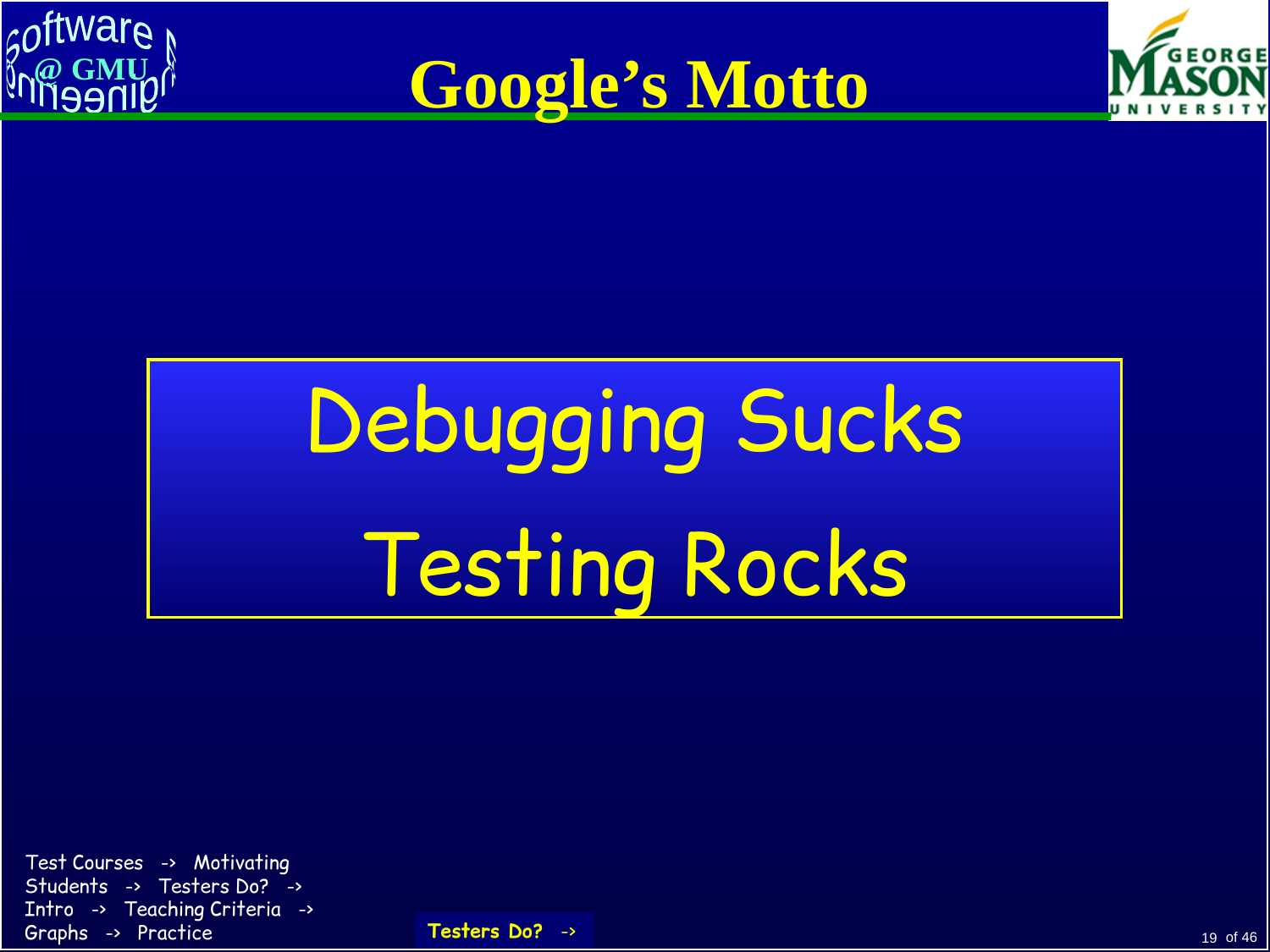

# Google’s Motto
Debugging Sucks

Testing Rocks
Testers Do?  ->
Test Courses   ->   Motivating Students   ->   Testers Do?   ->   Intro   ->   Teaching Criteria   ->   Graphs   ->   Practice
19